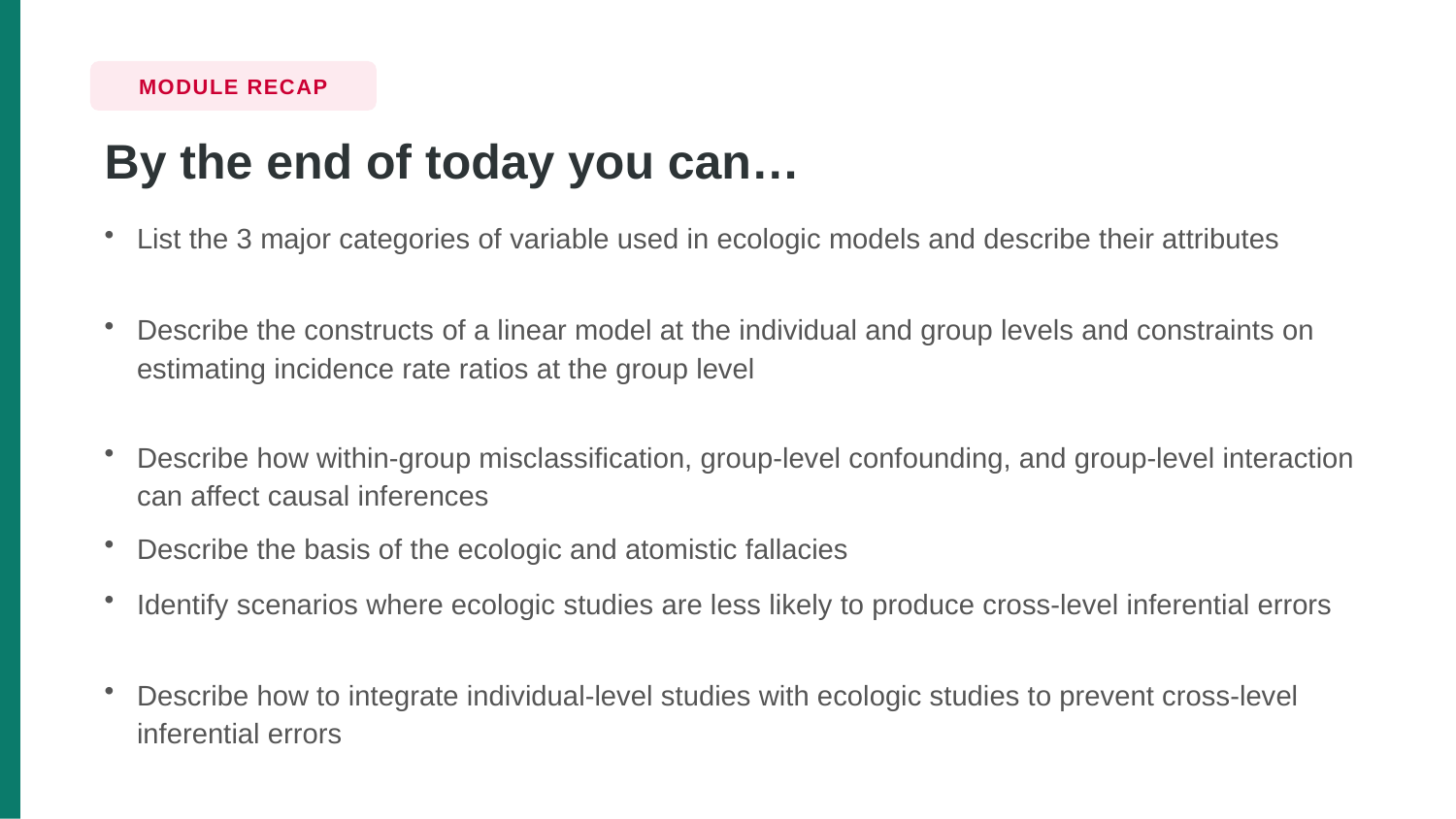

MODULE RECAP
By the end of today you can…
List the 3 major categories of variable used in ecologic models and describe their attributes
Describe the constructs of a linear model at the individual and group levels and constraints on estimating incidence rate ratios at the group level
Describe how within-group misclassification, group-level confounding, and group-level interaction can affect causal inferences
Describe the basis of the ecologic and atomistic fallacies
Identify scenarios where ecologic studies are less likely to produce cross-level inferential errors
Describe how to integrate individual-level studies with ecologic studies to prevent cross-level inferential errors